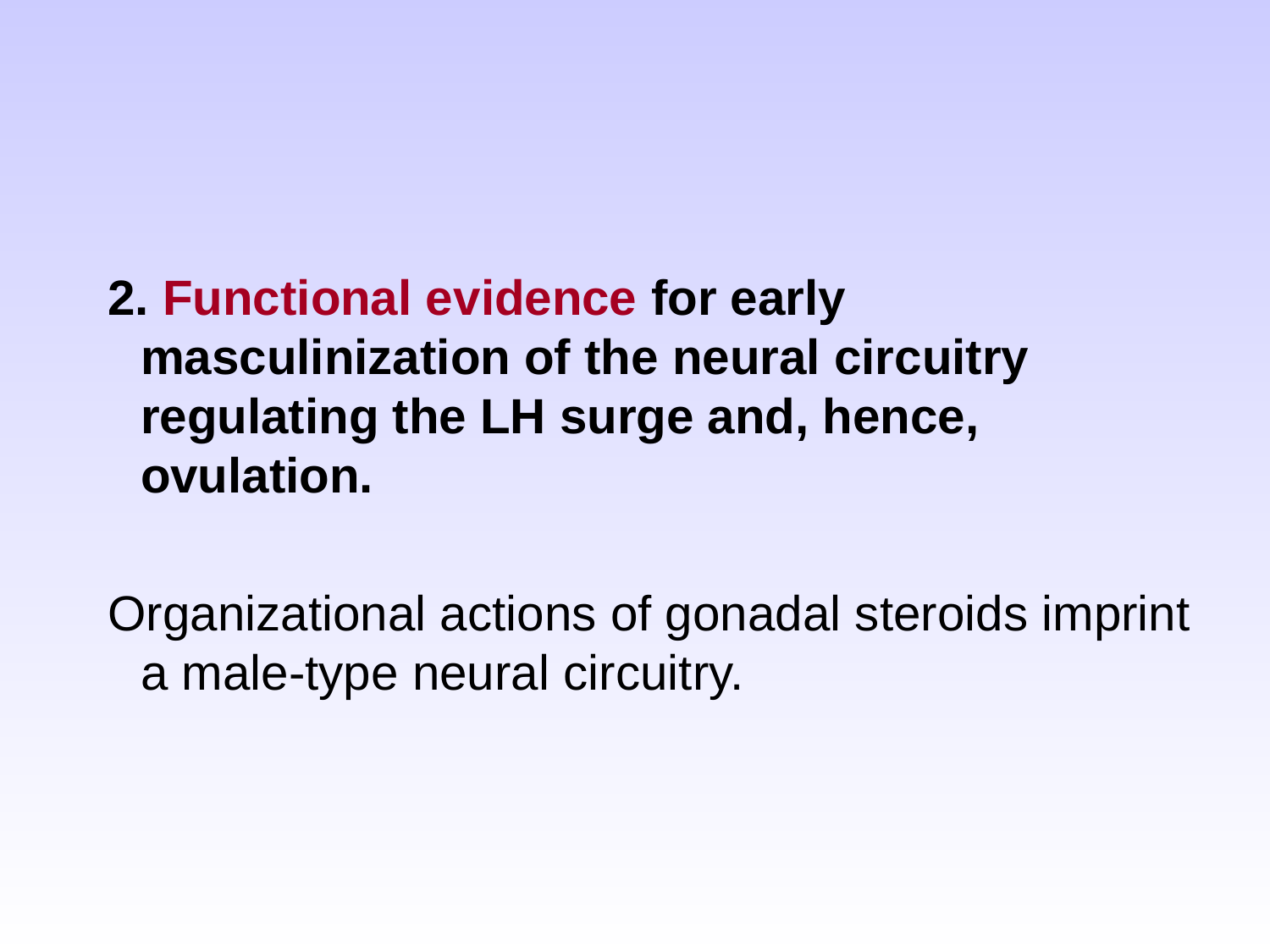

#

2. Functional evidence for early masculinization of the neural circuitry regulating the LH surge and, hence, ovulation.

Organizational actions of gonadal steroids imprint a male-type neural circuitry.